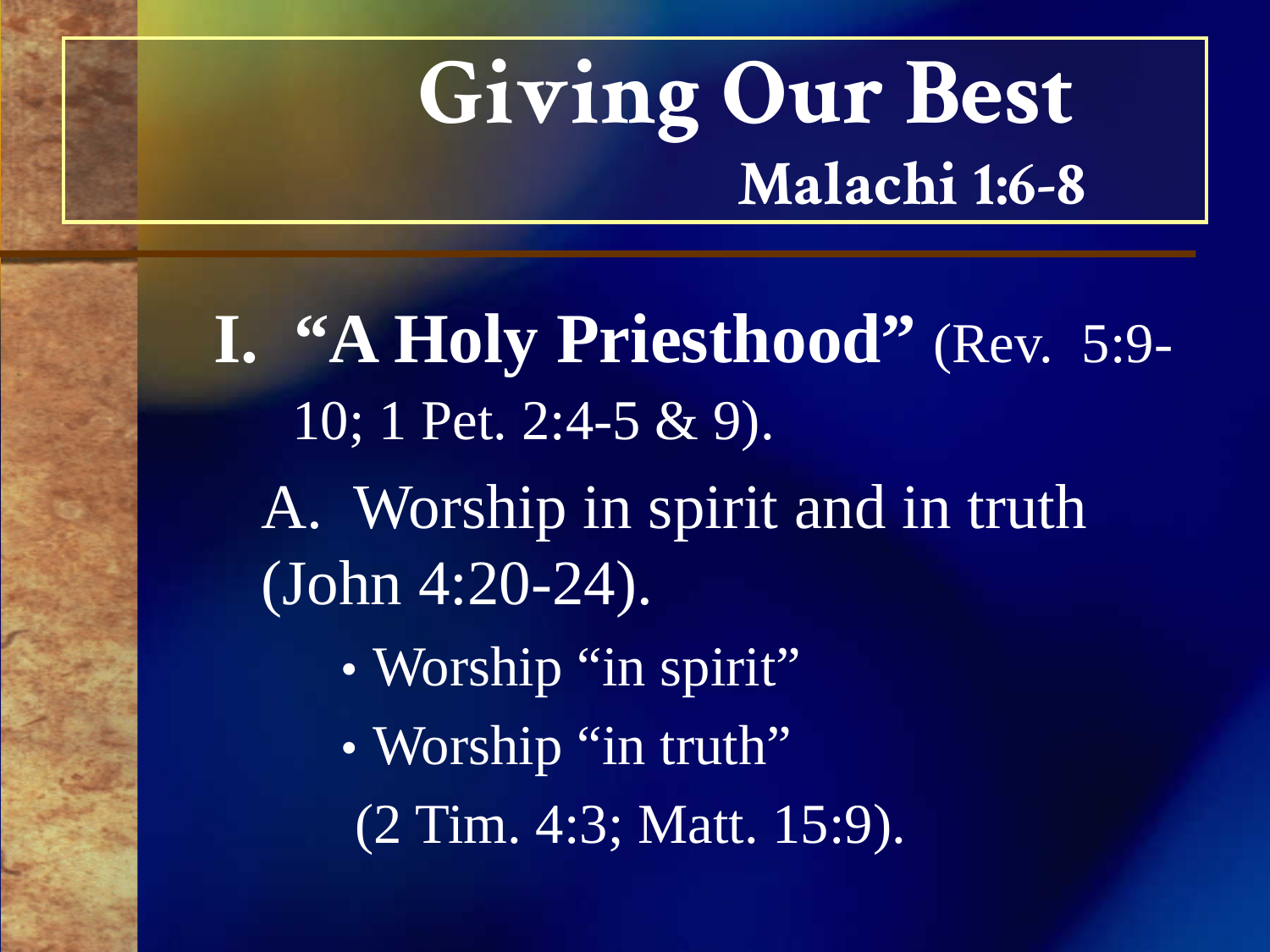

# Giving Our Best Malachi 1:6-8
I.  “A Holy Priesthood” (Rev.  5:9-10; 1 Pet. 2:4-5 & 9).
	A.  Worship in spirit and in truth   	(John 4:20-24).
•	Worship “in spirit”
•	Worship “in truth”
 (2 Tim. 4:3; Matt. 15:9).